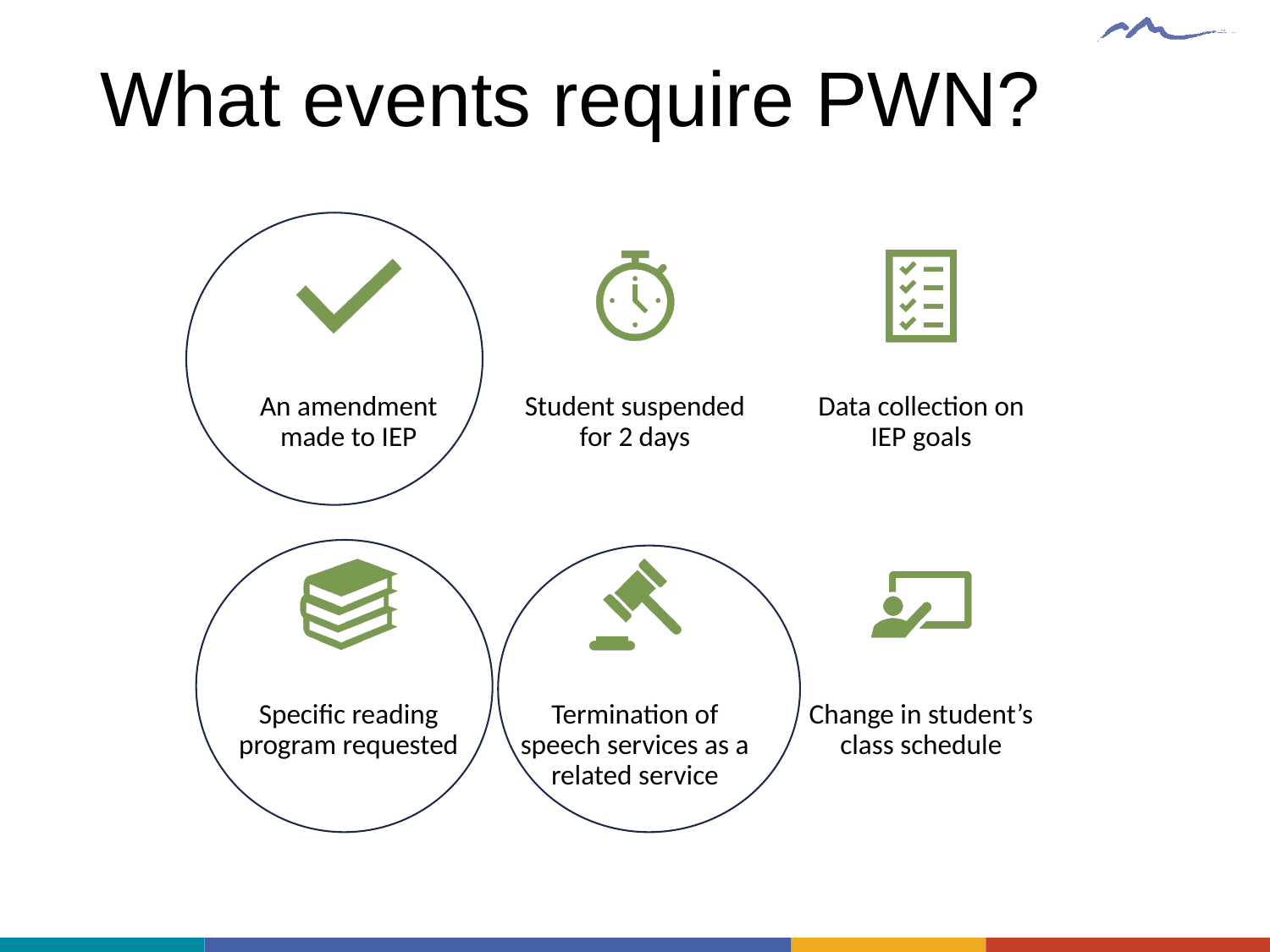

# What events require PWN?
An amendment made to IEP
Student suspended for 2 days
Data collection on IEP goals
Specific reading program requested
Termination of speech services as a related service
Change in student’s class schedule